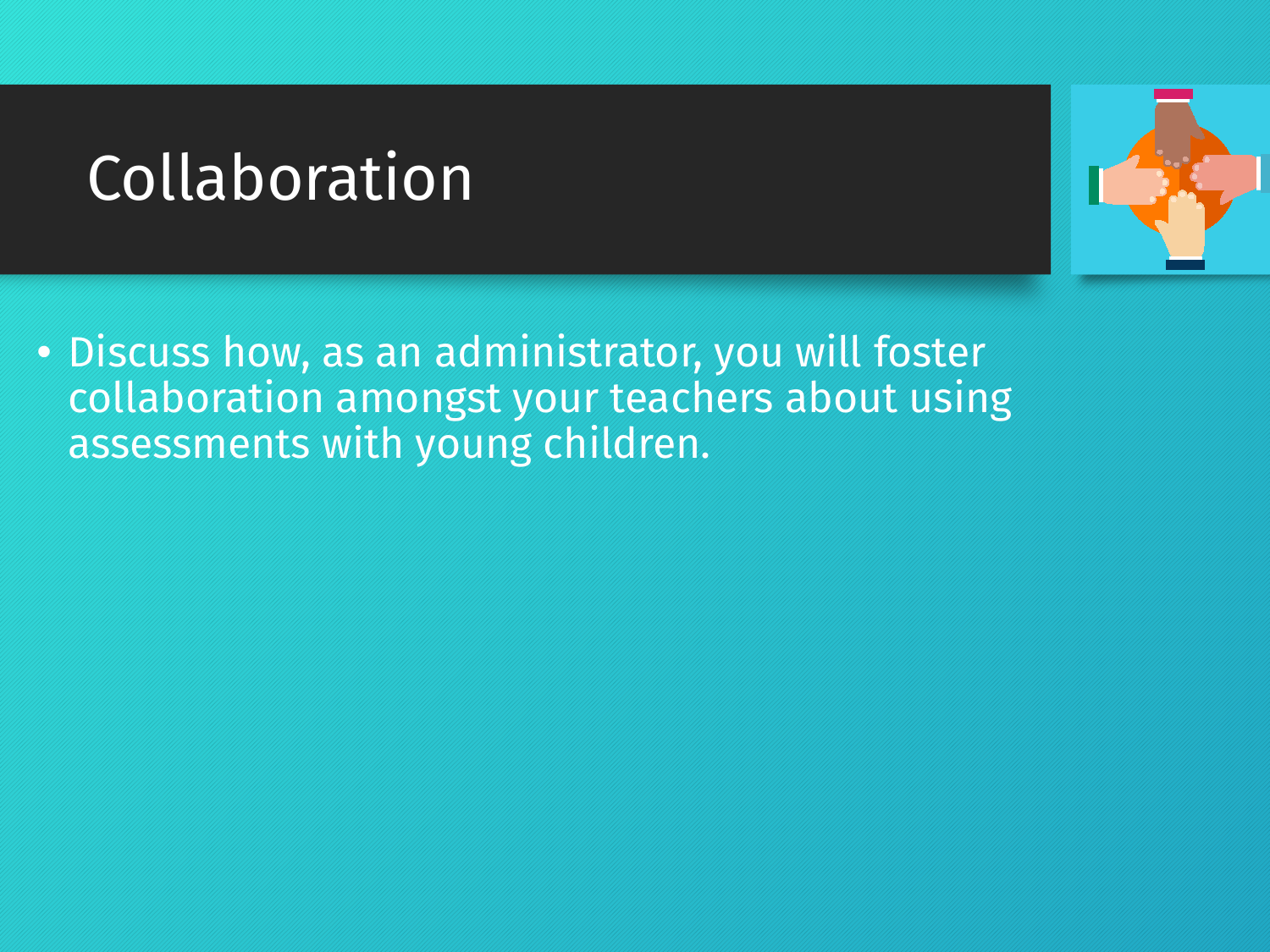

# Collaboration
Discuss how, as an administrator, you will foster collaboration amongst your teachers about using assessments with young children.